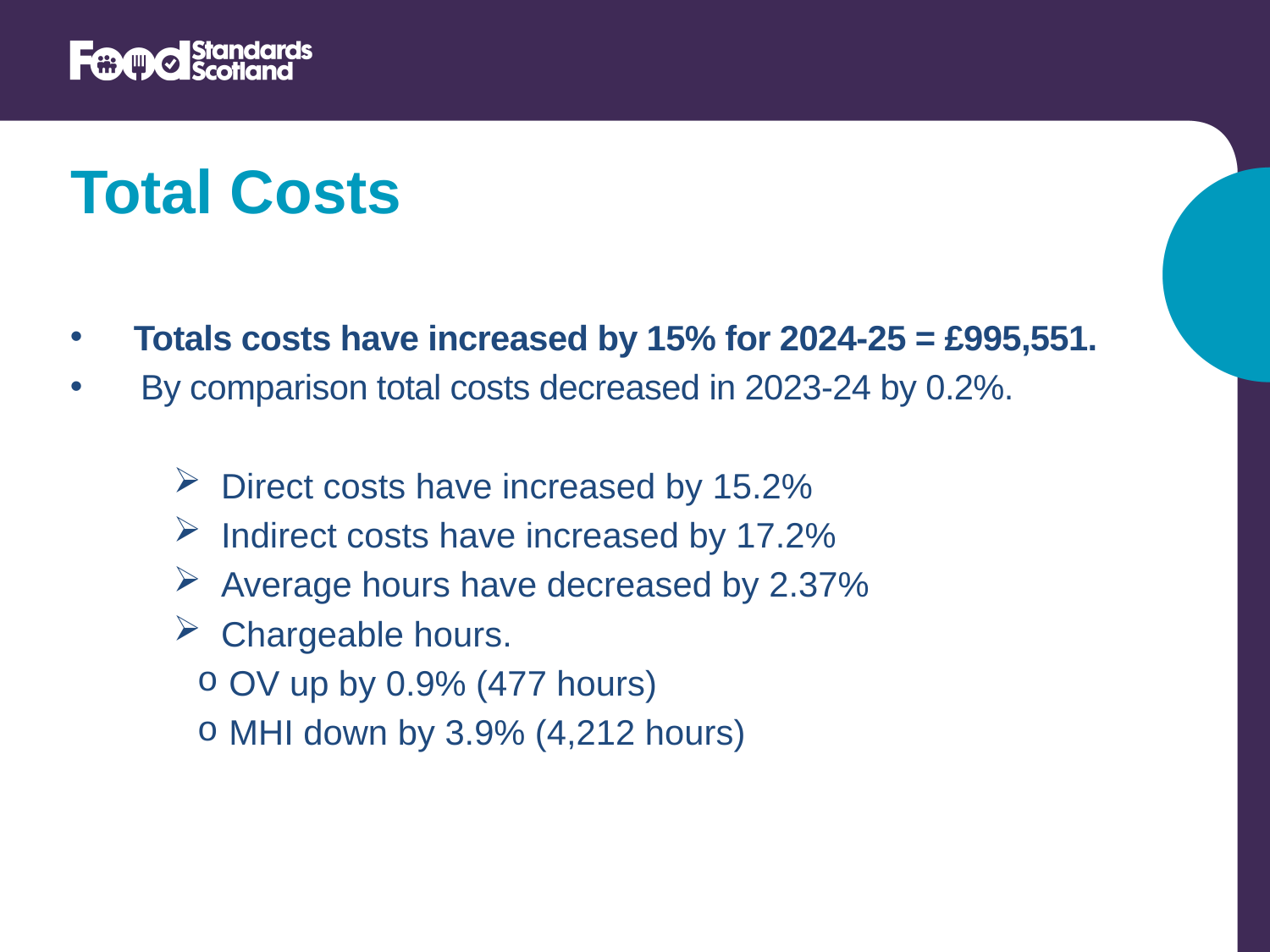

Total Costs

Totals costs have increased by 15% for 2024-25 = £995,551.
     By comparison total costs decreased in 2023-24 by 0.2%.

Direct costs have increased by 15.2%
Indirect costs have increased by 17.2%
Average hours have decreased by 2.37%
Chargeable hours.
OV up by 0.9% (477 hours)
MHI down by 3.9% (4,212 hours)